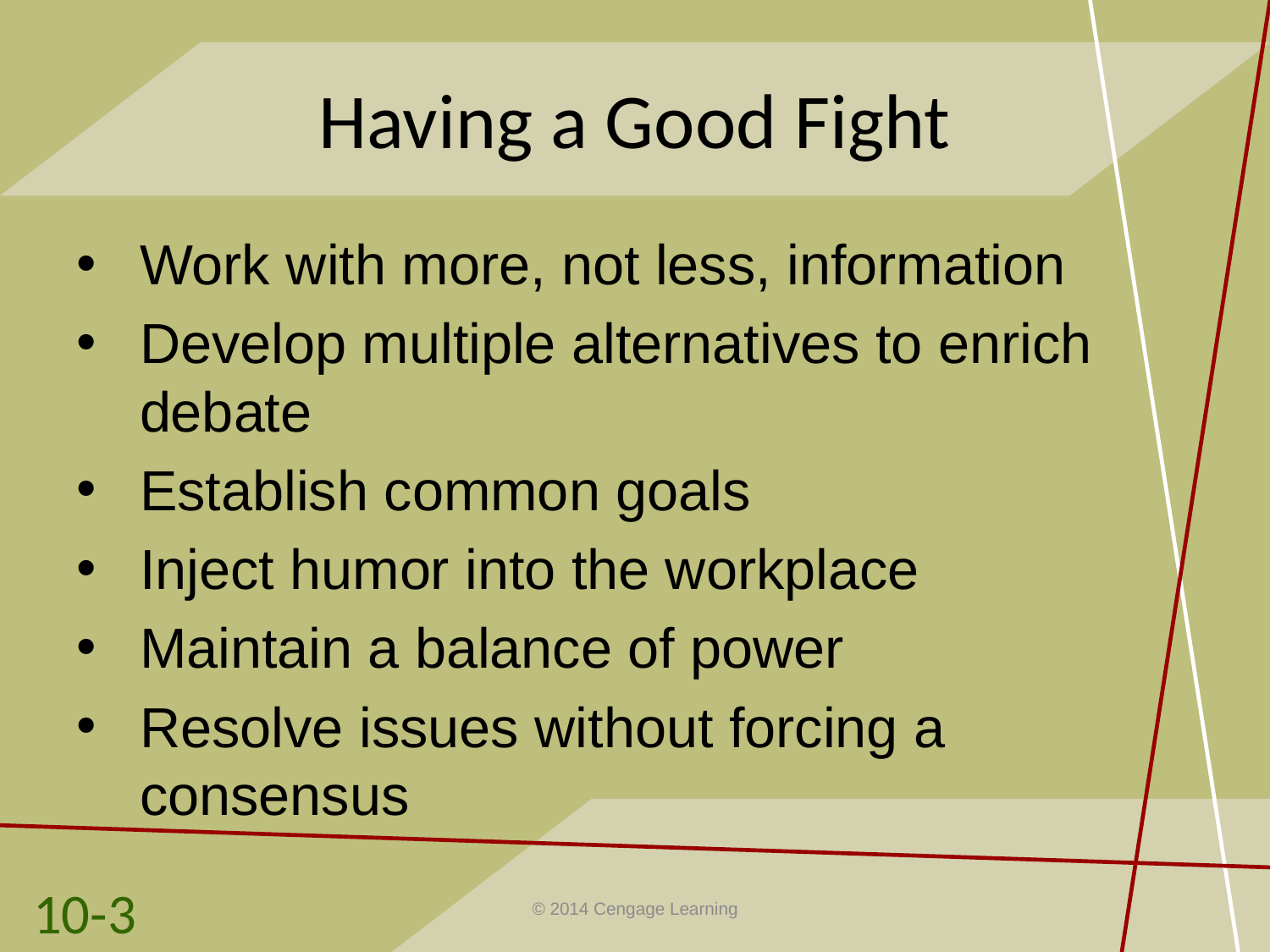

# Having a Good Fight
Work with more, not less, information
Develop multiple alternatives to enrich debate
Establish common goals
Inject humor into the workplace
Maintain a balance of power
Resolve issues without forcing a consensus

10-3
© 2014 Cengage Learning